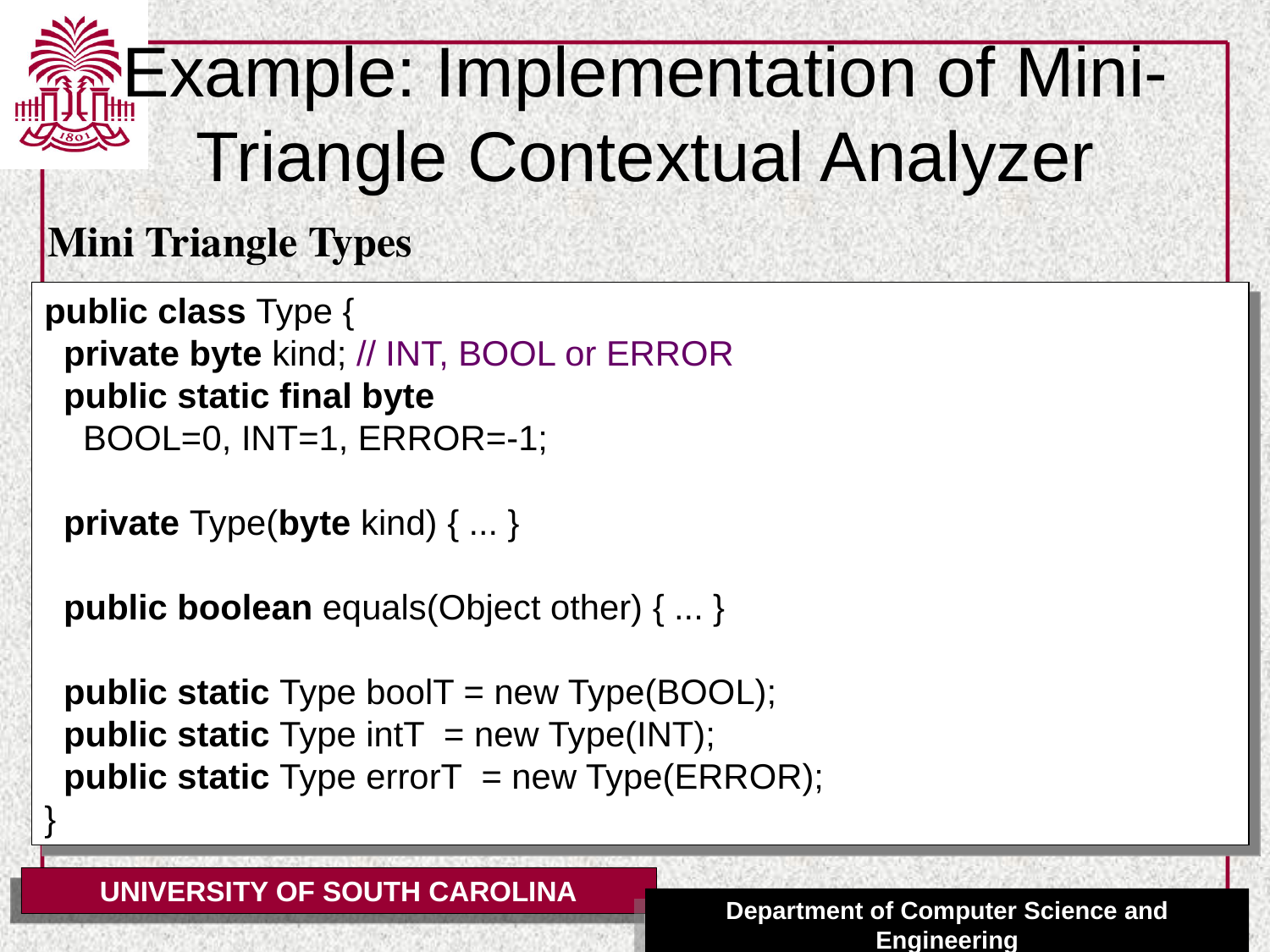

# Example: Implementation of Mini-Triangle Contextual Analyzer
Mini Triangle Types
public class Type {
  private byte kind; // INT, BOOL or ERROR
  public static final byte
    BOOL=0, INT=1, ERROR=-1;

  private Type(byte kind) { ... }

  public boolean equals(Object other) { ... }

  public static Type boolT = new Type(BOOL);
  public static Type intT  = new Type(INT);
  public static Type errorT  = new Type(ERROR);
}